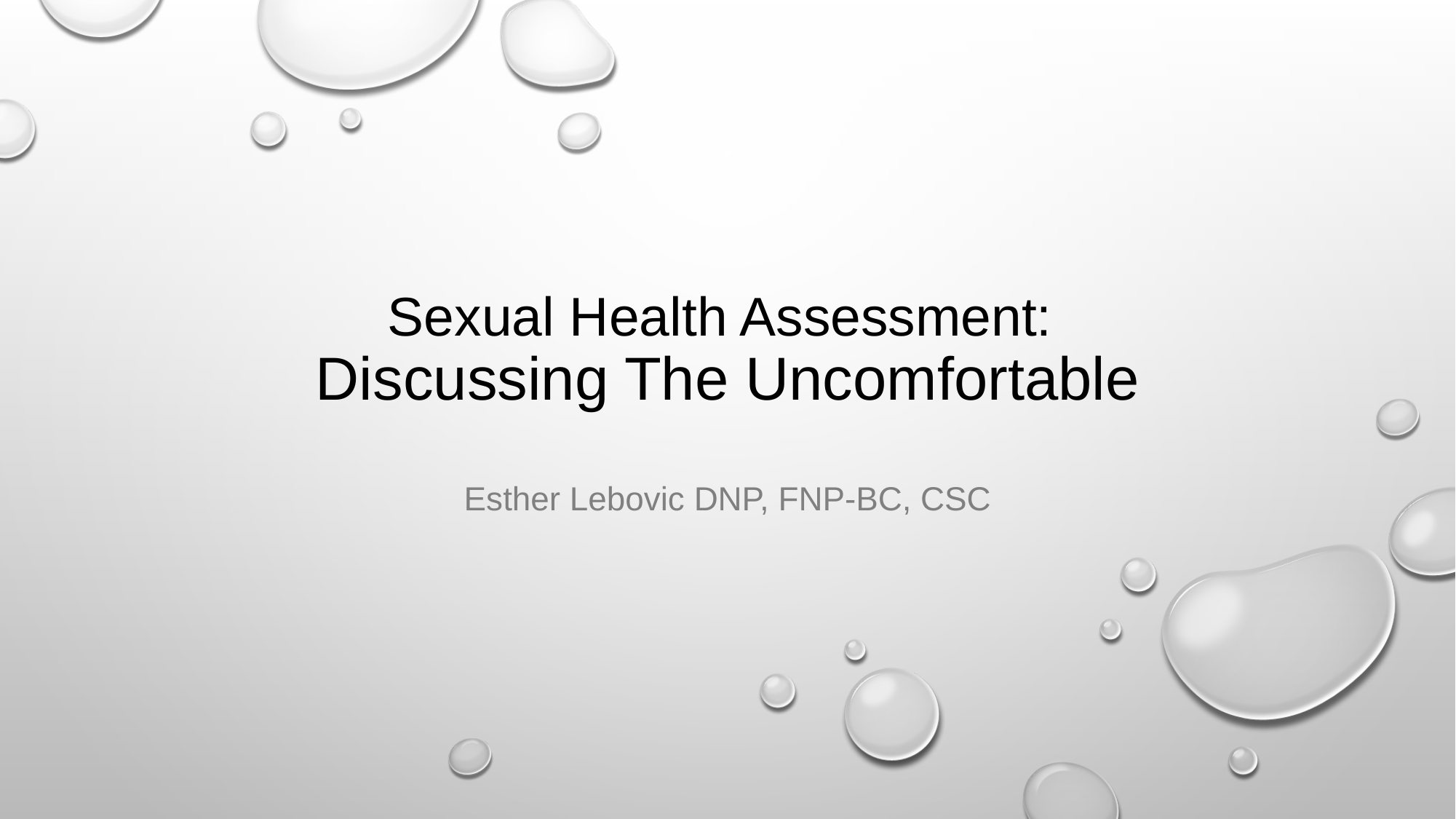

# Sexual Health Assessment: Discussing The Uncomfortable
Esther Lebovic DNP, FNP-BC, CSC